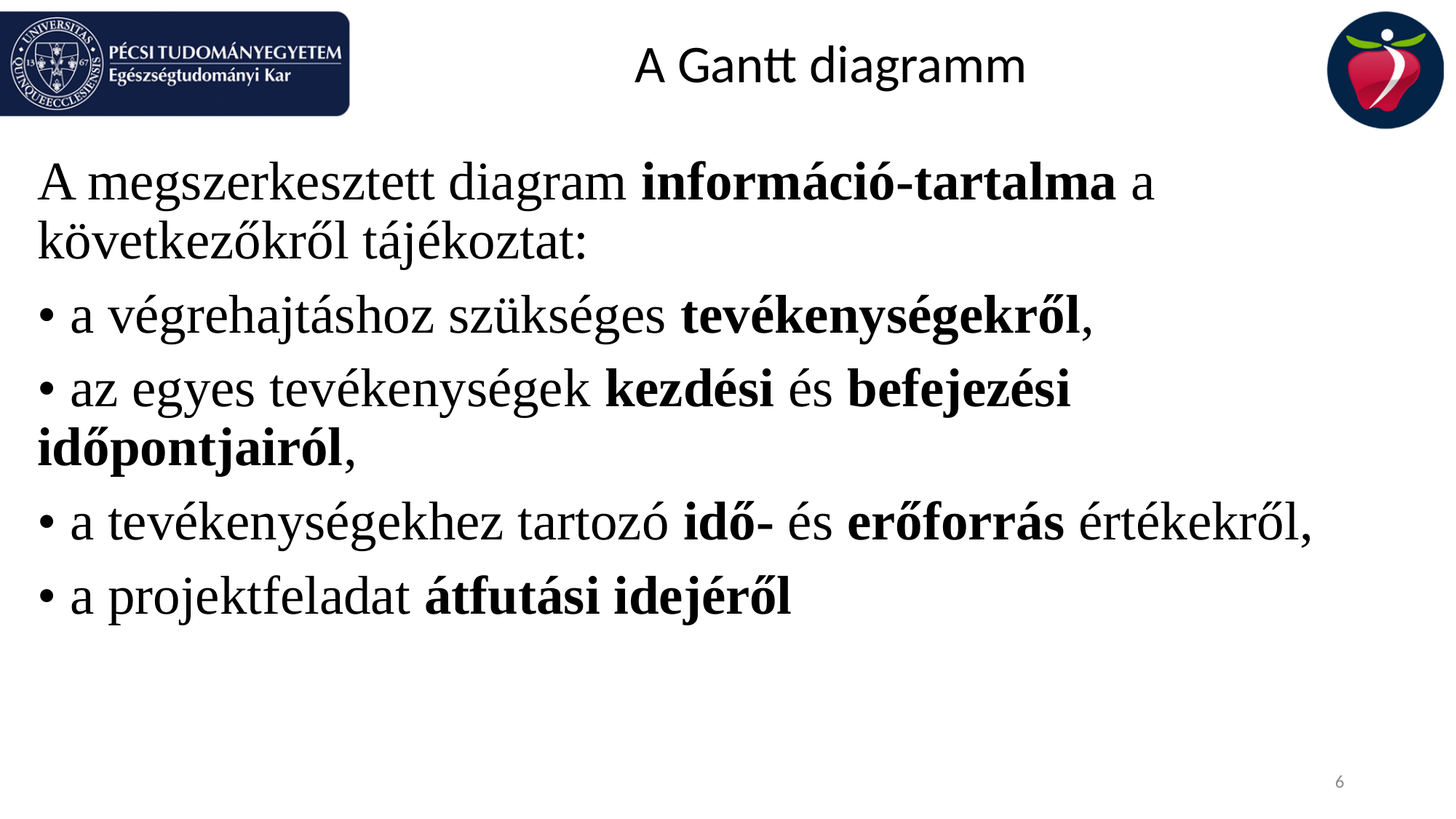

# A Gantt diagramm
A megszerkesztett diagram információ-tartalma a következőkről tájékoztat:
• a végrehajtáshoz szükséges tevékenységekről,
• az egyes tevékenységek kezdési és befejezési időpontjairól,
• a tevékenységekhez tartozó idő- és erőforrás értékekről,
• a projektfeladat átfutási idejéről

6